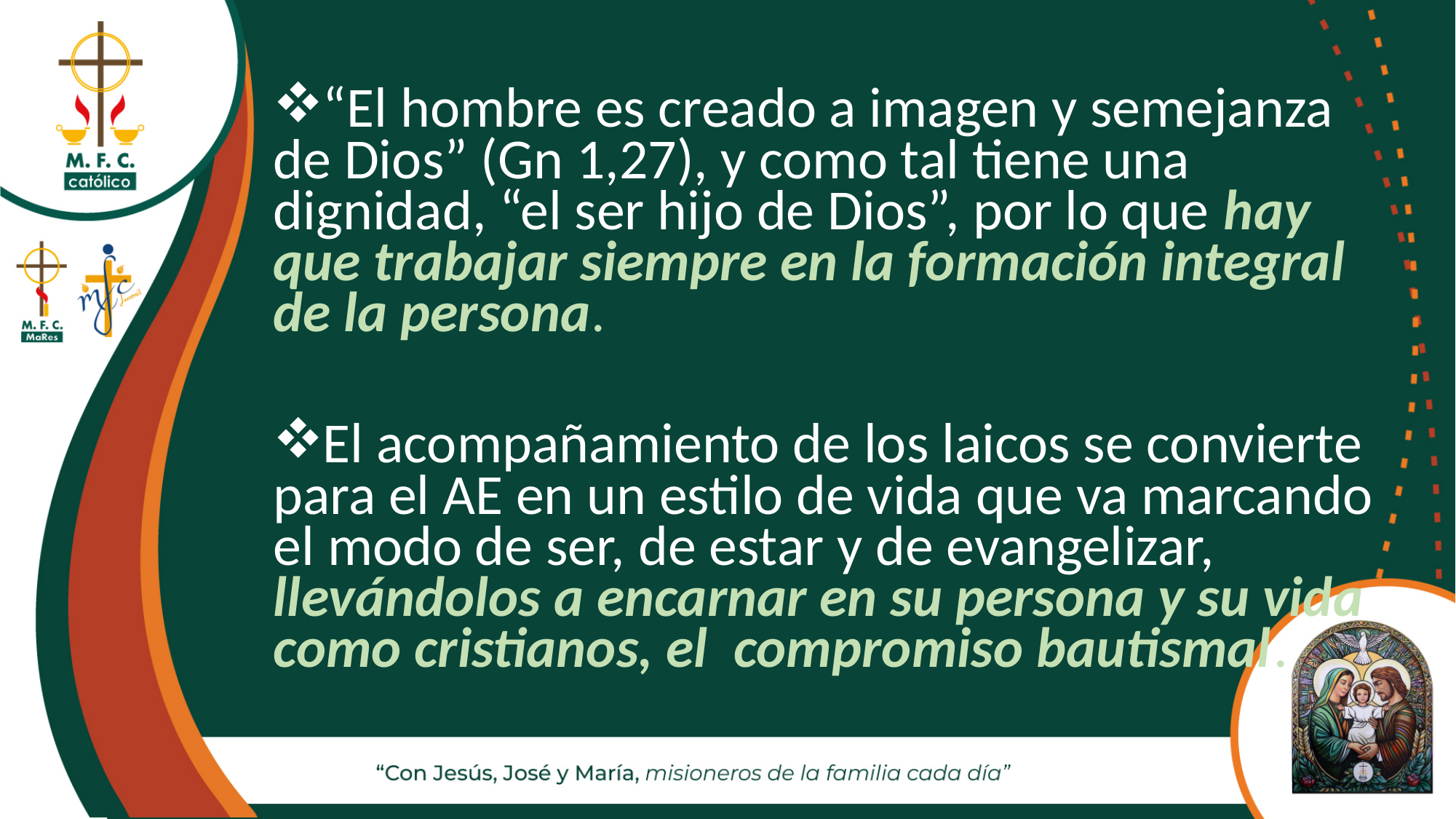

“El hombre es creado a imagen y semejanza de Dios” (Gn 1,27), y como tal tiene una dignidad, “el ser hijo de Dios”, por lo que hay que trabajar siempre en la formación integral de la persona.

El acompañamiento de los laicos se convierte para el AE en un estilo de vida que va marcando el modo de ser, de estar y de evangelizar, llevándolos a encarnar en su persona y su vida como cristianos, el  compromiso bautismal.